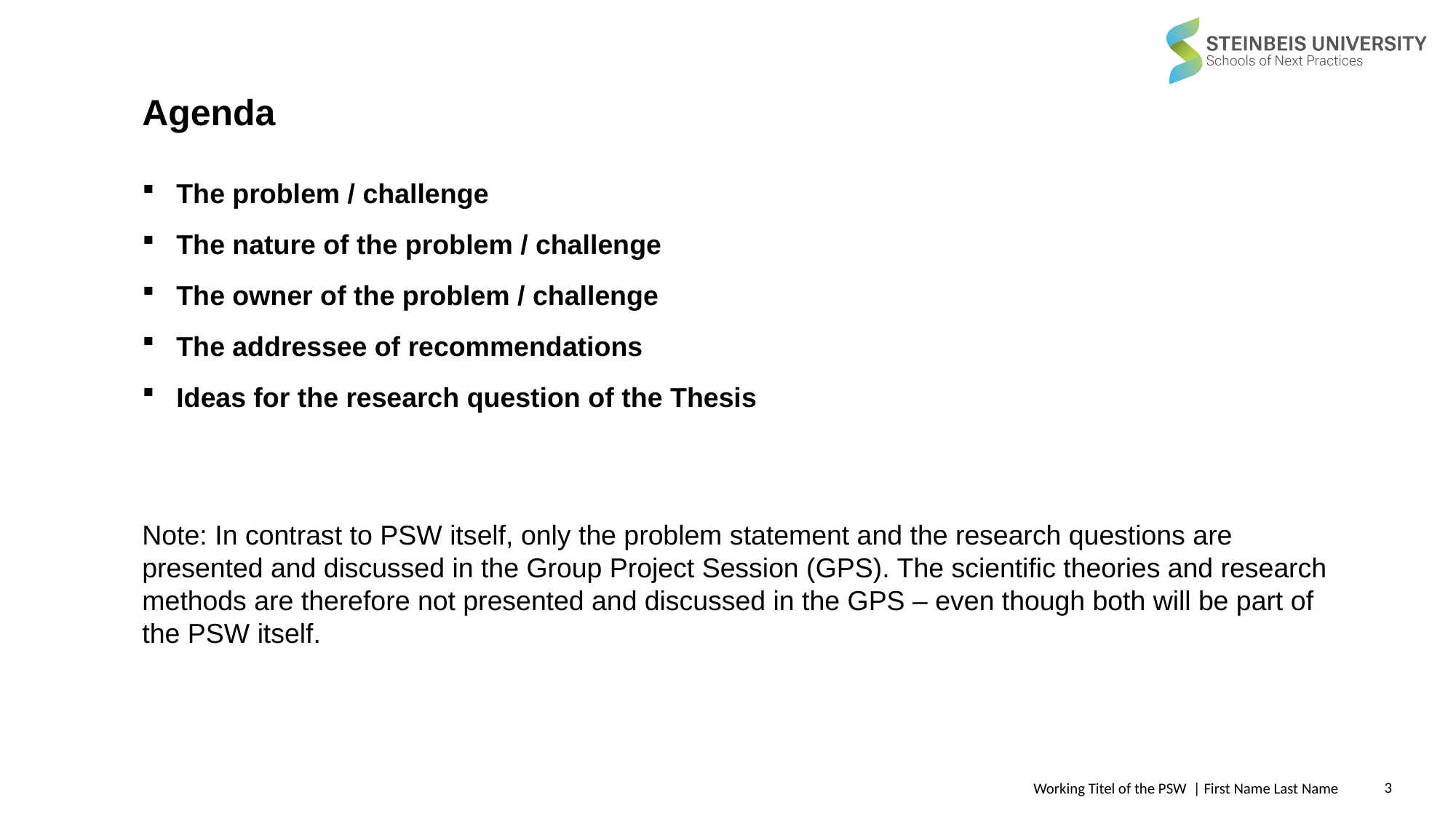

Agenda
The problem / challenge
The nature of the problem / challenge
The owner of the problem / challenge
The addressee of recommendations
Ideas for the research question of the Thesis

Note: In contrast to PSW itself, only the problem statement and the research questions are presented and discussed in the Group Project Session (GPS). The scientific theories and research methods are therefore not presented and discussed in the GPS – even though both will be part of the PSW itself.